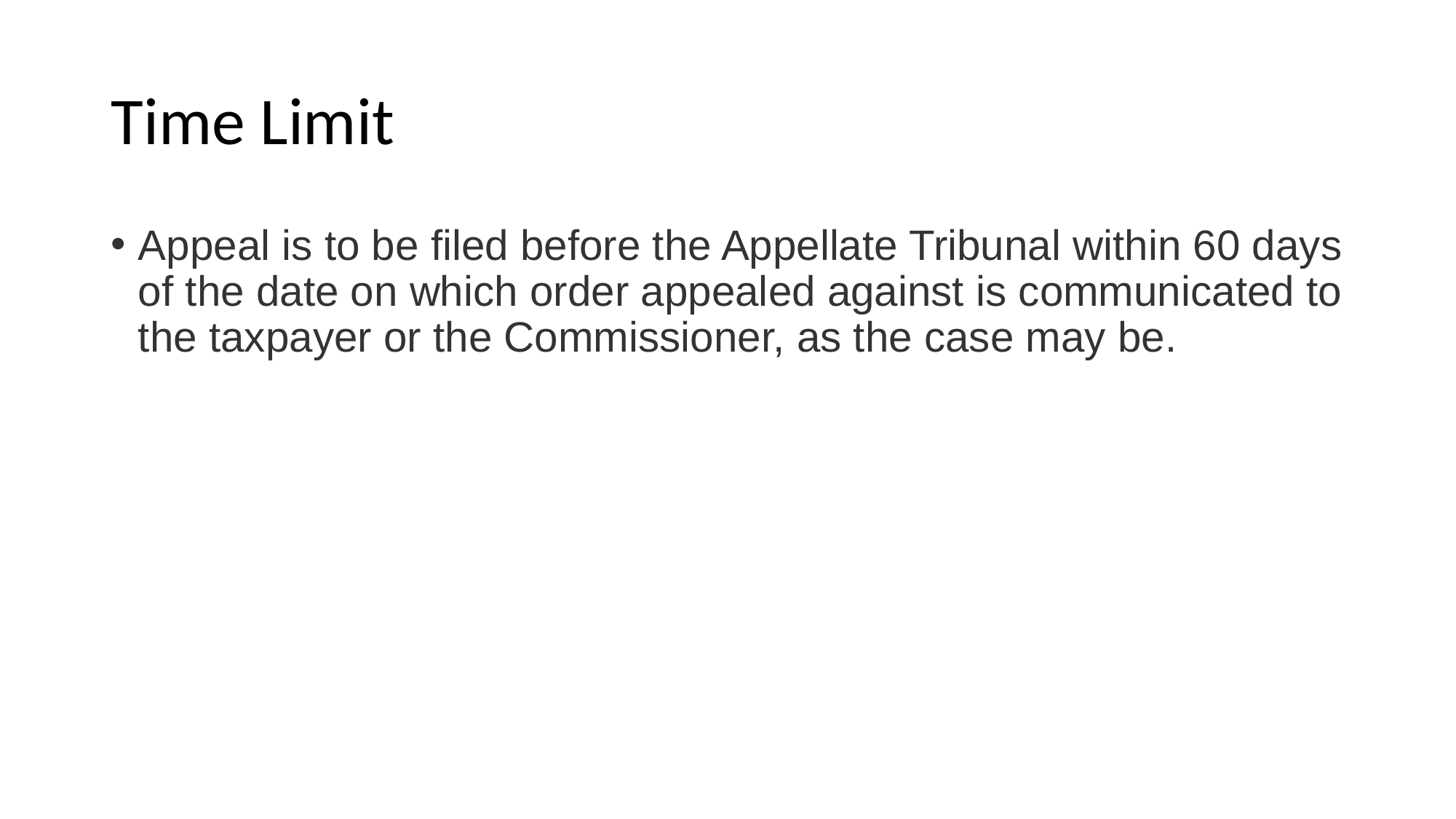

# Time Limit
Appeal is to be filed before the Appellate Tribunal within 60 days of the date on which order appealed against is communicated to the taxpayer or the Commissioner, as the case may be.